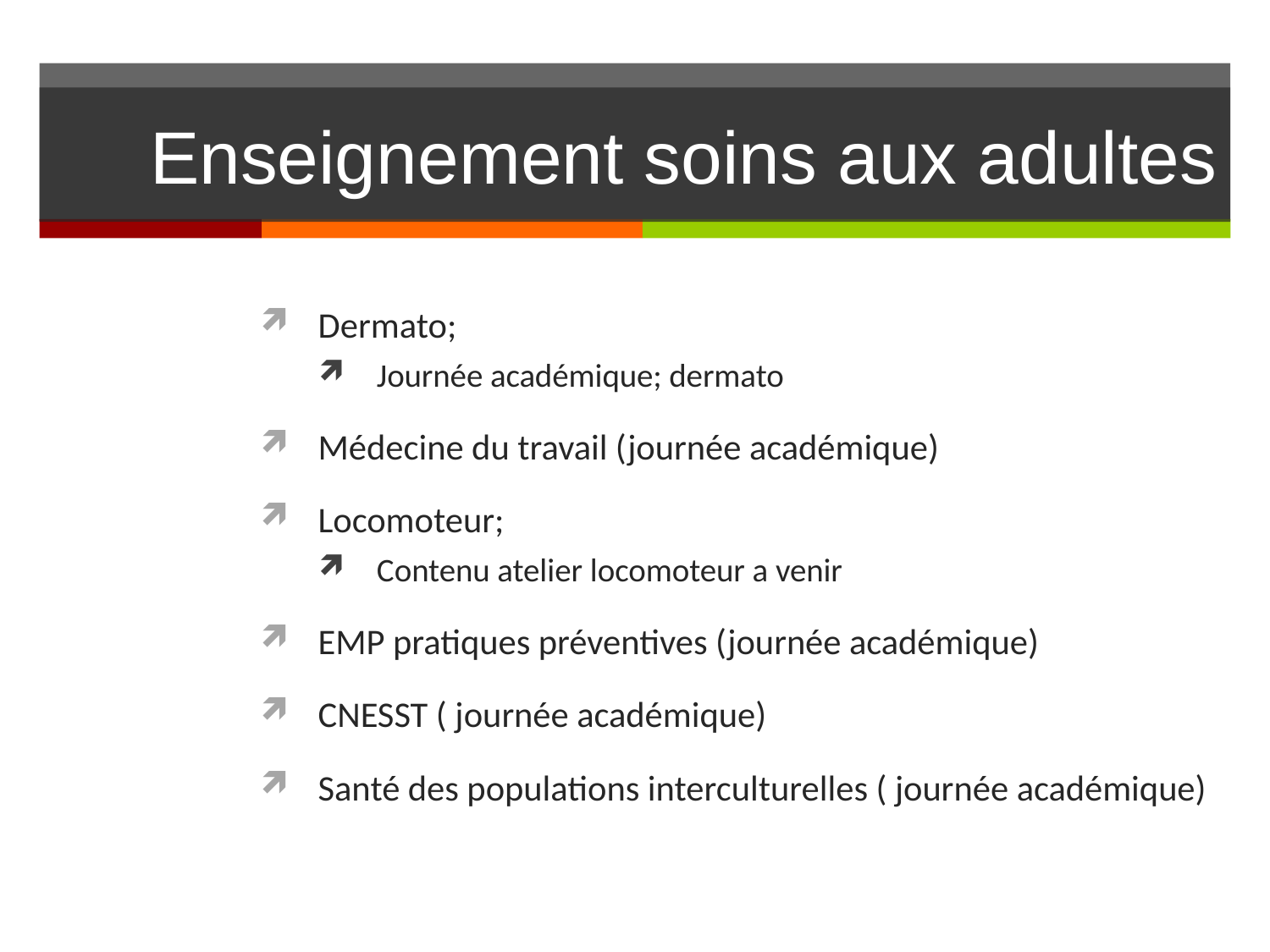

# Enseignement soins aux adultes
Dermato;
Journée académique; dermato
Médecine du travail (journée académique)
Locomoteur;
Contenu atelier locomoteur a venir
EMP pratiques préventives (journée académique)
CNESST ( journée académique)
Santé des populations interculturelles ( journée académique)